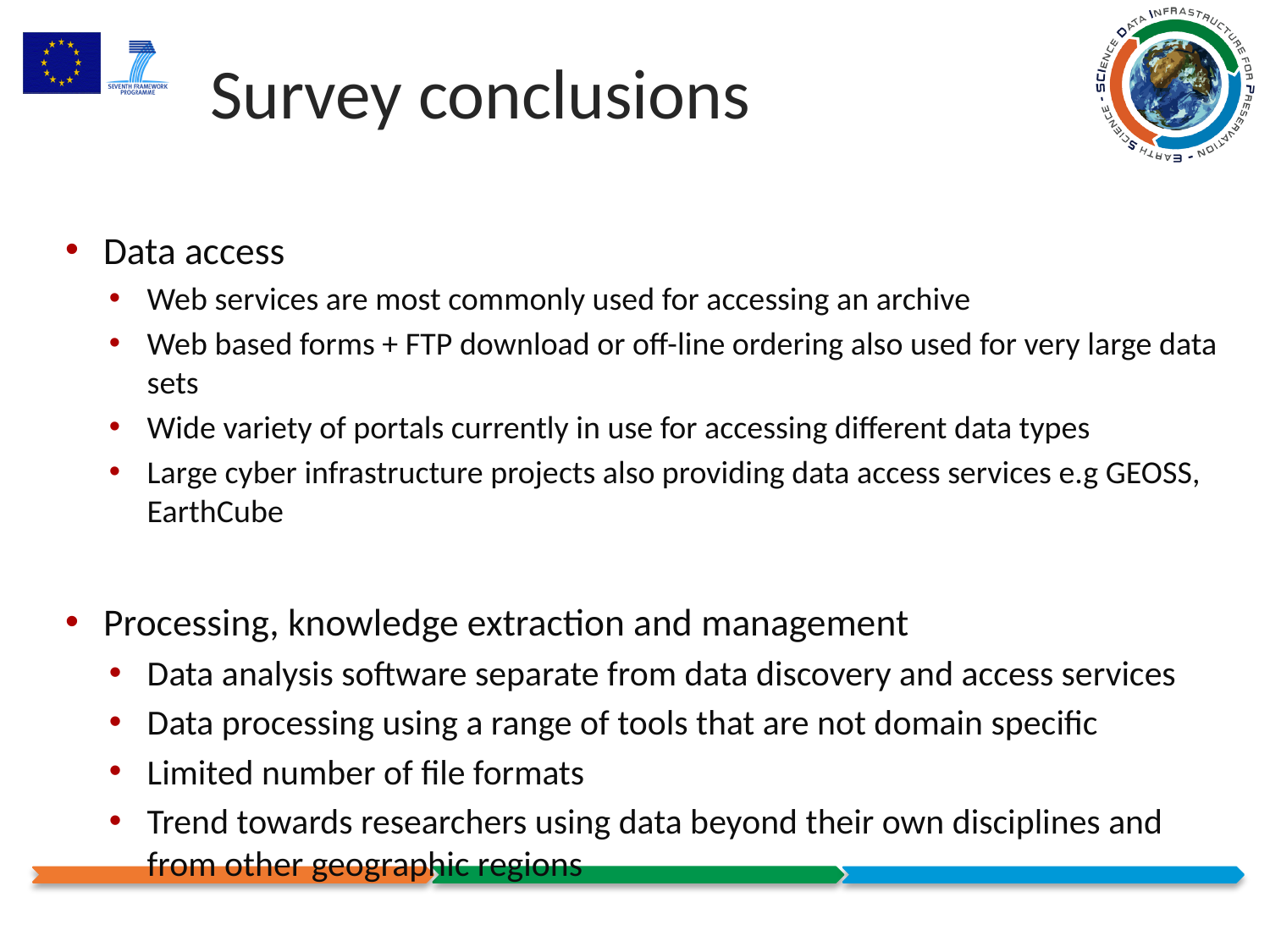

# Survey conclusions
Data access
Web services are most commonly used for accessing an archive
Web based forms + FTP download or off-line ordering also used for very large data sets
Wide variety of portals currently in use for accessing different data types
Large cyber infrastructure projects also providing data access services e.g GEOSS, EarthCube

Processing, knowledge extraction and management
Data analysis software separate from data discovery and access services
Data processing using a range of tools that are not domain specific
Limited number of file formats
Trend towards researchers using data beyond their own disciplines and from other geographic regions